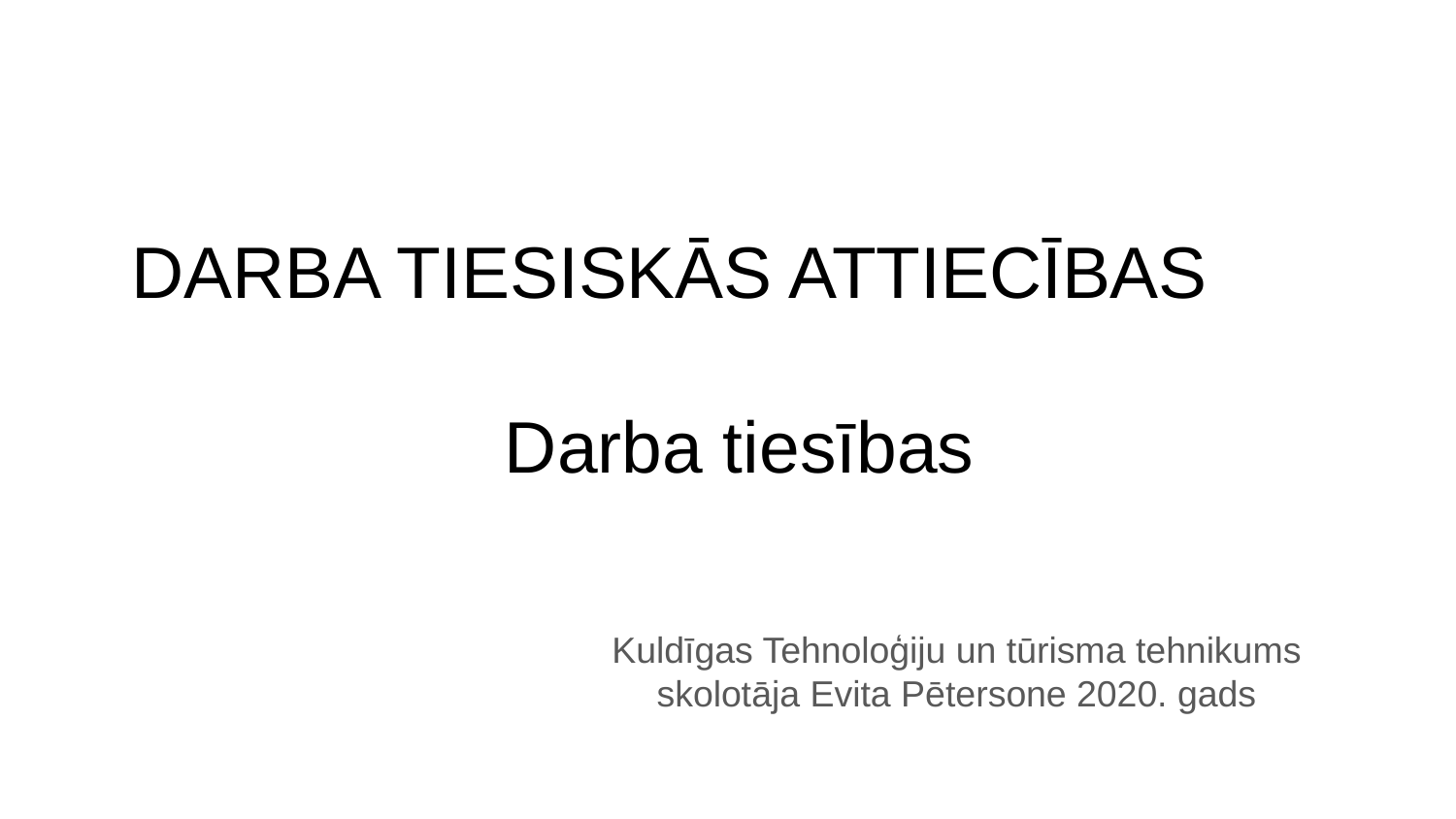

# DARBA TIESISKĀS ATTIECĪBAS

Darba tiesības

Kuldīgas Tehnoloģiju un tūrisma tehnikums
skolotāja Evita Pētersone 2020. gads